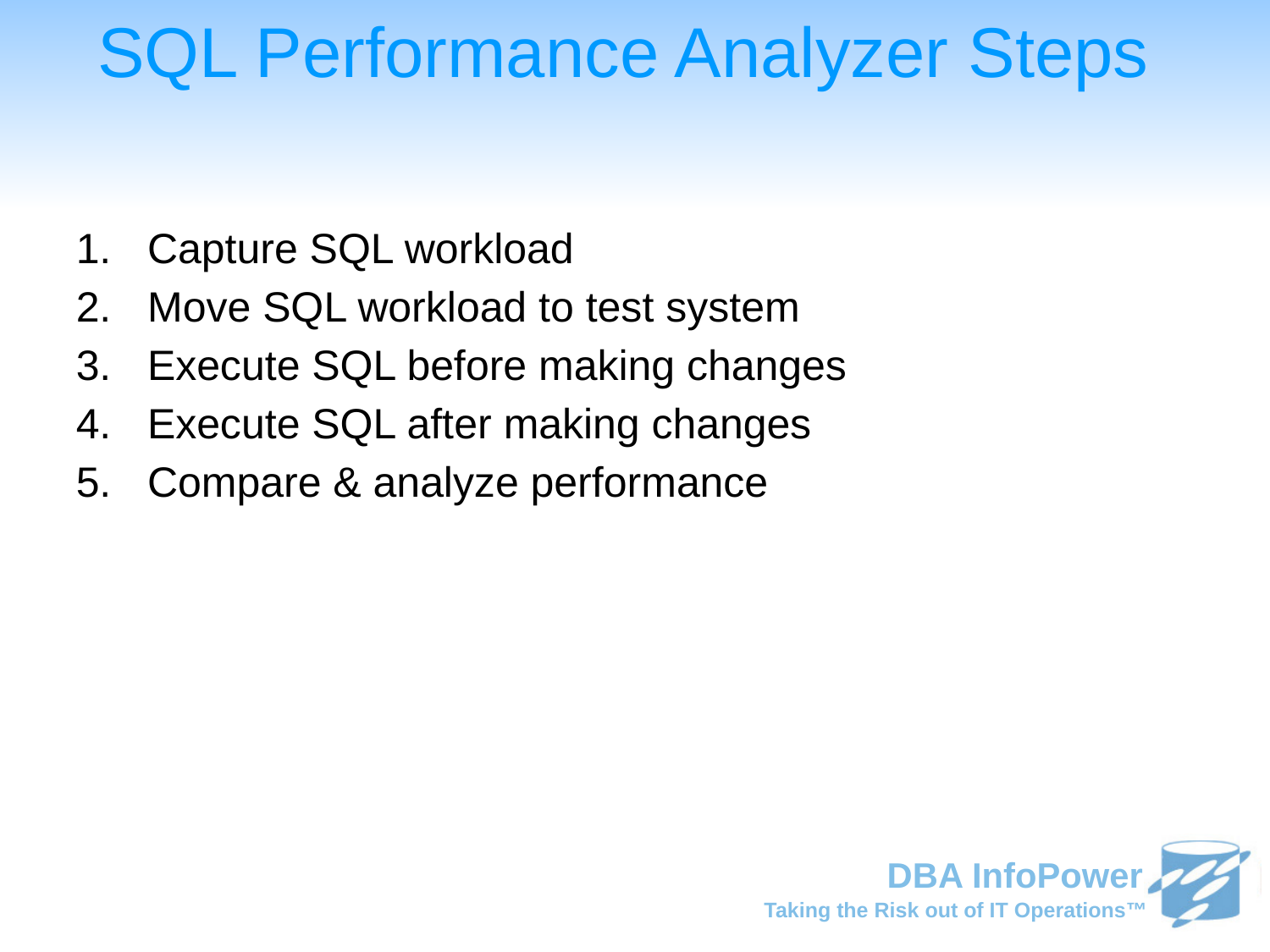

# SQL Performance Analyzer Steps
Capture SQL workload
Move SQL workload to test system
Execute SQL before making changes
Execute SQL after making changes
Compare & analyze performance